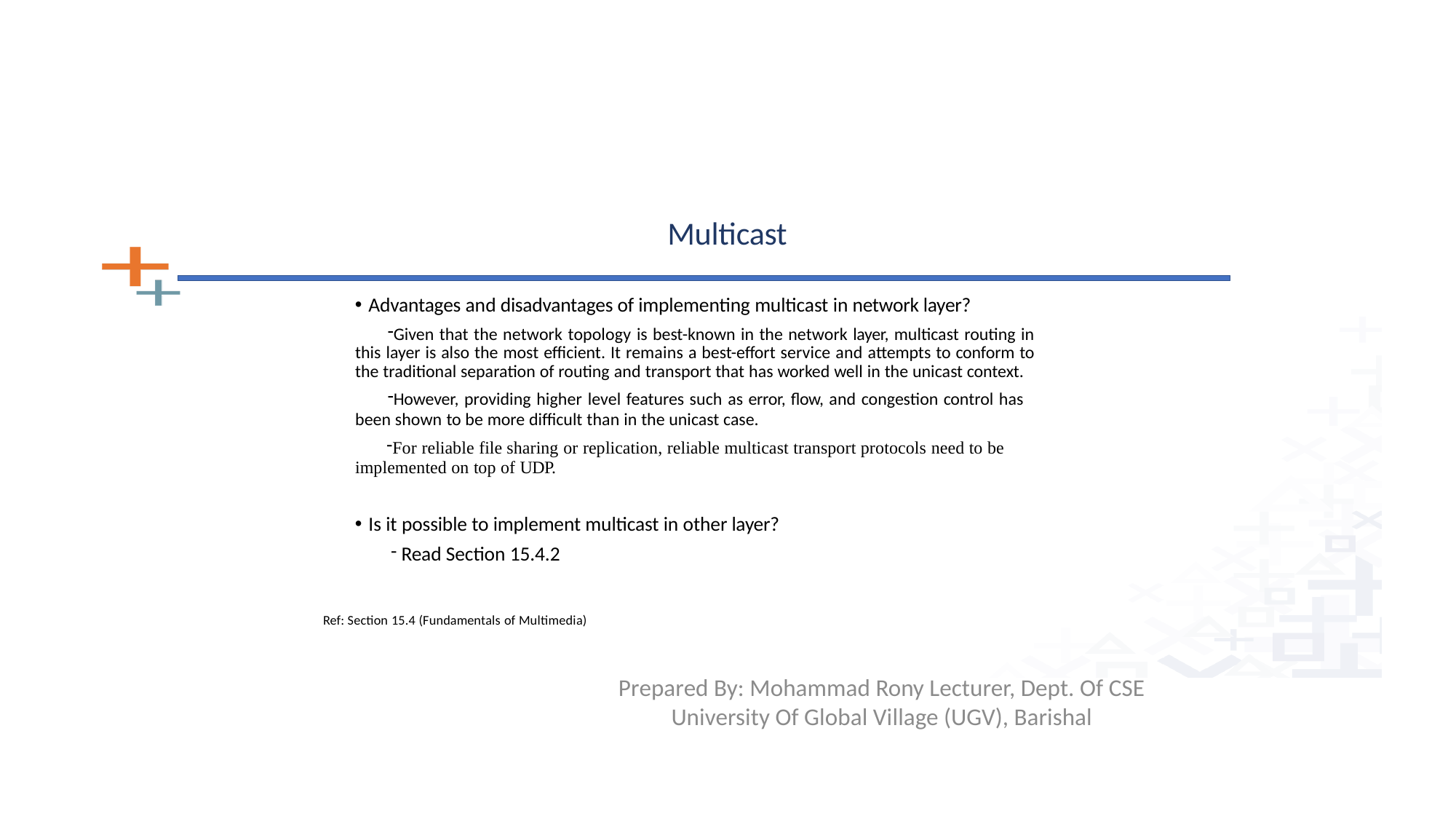

# Multicast
Advantages and disadvantages of implementing multicast in network layer?
Given that the network topology is best-known in the network layer, multicast routing in  this layer is also the most efficient. It remains a best-effort service and attempts to conform to  the traditional separation of routing and transport that has worked well in the unicast context.
However, providing higher level features such as error, flow, and congestion control has  been shown to be more difficult than in the unicast case.
For reliable file sharing or replication, reliable multicast transport protocols need to be  implemented on top of UDP.

Is it possible to implement multicast in other layer?
Read Section 15.4.2
Ref: Section 15.4 (Fundamentals of Multimedia)
Prepared By: Mohammad Rony Lecturer, Dept. Of CSE University Of Global Village (UGV), Barishal